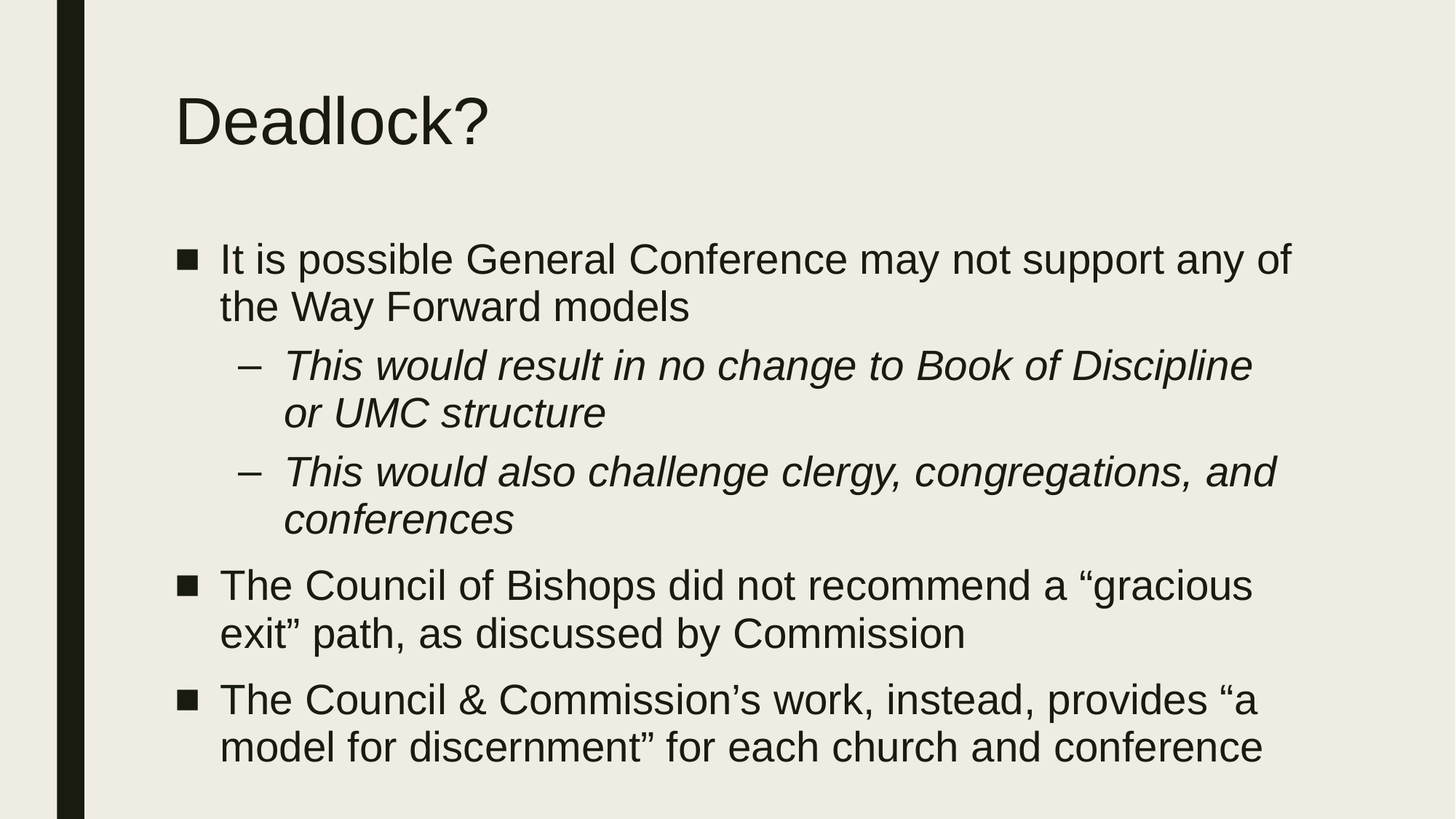

# Deadlock?
It is possible General Conference may not support any of the Way Forward models
This would result in no change to Book of Discipline or UMC structure
This would also challenge clergy, congregations, and conferences
The Council of Bishops did not recommend a “gracious exit” path, as discussed by Commission
The Council & Commission’s work, instead, provides “a model for discernment” for each church and conference